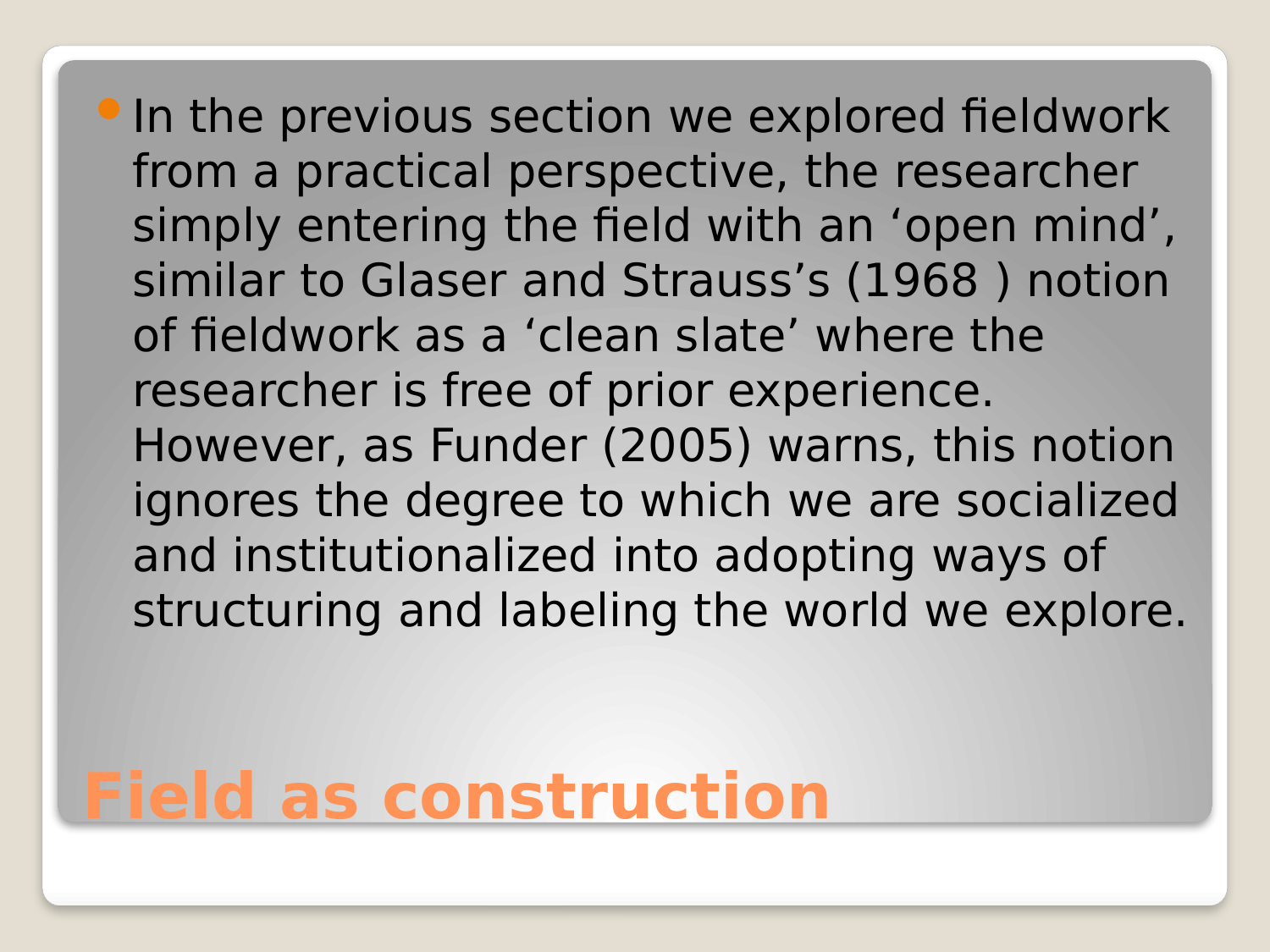

In the previous section we explored fieldwork from a practical perspective, the researcher simply entering the field with an ‘open mind’, similar to Glaser and Strauss’s (1968 ) notion of fieldwork as a ‘clean slate’ where the researcher is free of prior experience. However, as Funder (2005) warns, this notion ignores the degree to which we are socialized and institutionalized into adopting ways of structuring and labeling the world we explore.
# Field as construction